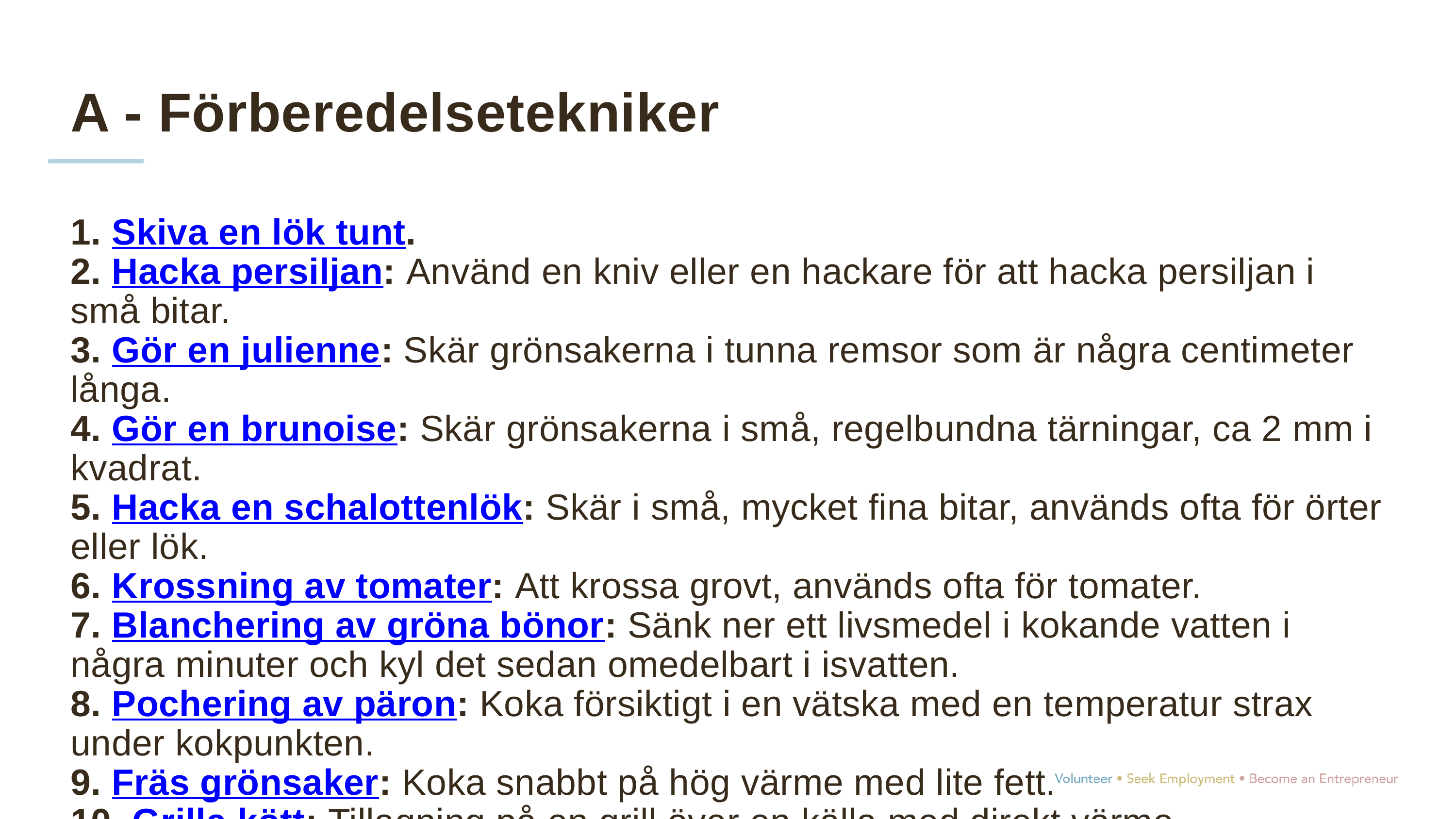

A - Förberedelsetekniker

1. Skiva en lök tunt.
2. Hacka persiljan: Använd en kniv eller en hackare för att hacka persiljan i små bitar.
3. Gör en julienne: Skär grönsakerna i tunna remsor som är några centimeter långa.
4. Gör en brunoise: Skär grönsakerna i små, regelbundna tärningar, ca 2 mm i kvadrat.
5. Hacka en schalottenlök: Skär i små, mycket fina bitar, används ofta för örter eller lök.
6. Krossning av tomater: Att krossa grovt, används ofta för tomater.
7. Blanchering av gröna bönor: Sänk ner ett livsmedel i kokande vatten i några minuter och kyl det sedan omedelbart i isvatten.
8. Pochering av päron: Koka försiktigt i en vätska med en temperatur strax under kokpunkten.
9. Fräs grönsaker: Koka snabbt på hög värme med lite fett.
10. Grilla kött: Tillagning på en grill över en källa med direkt värme.